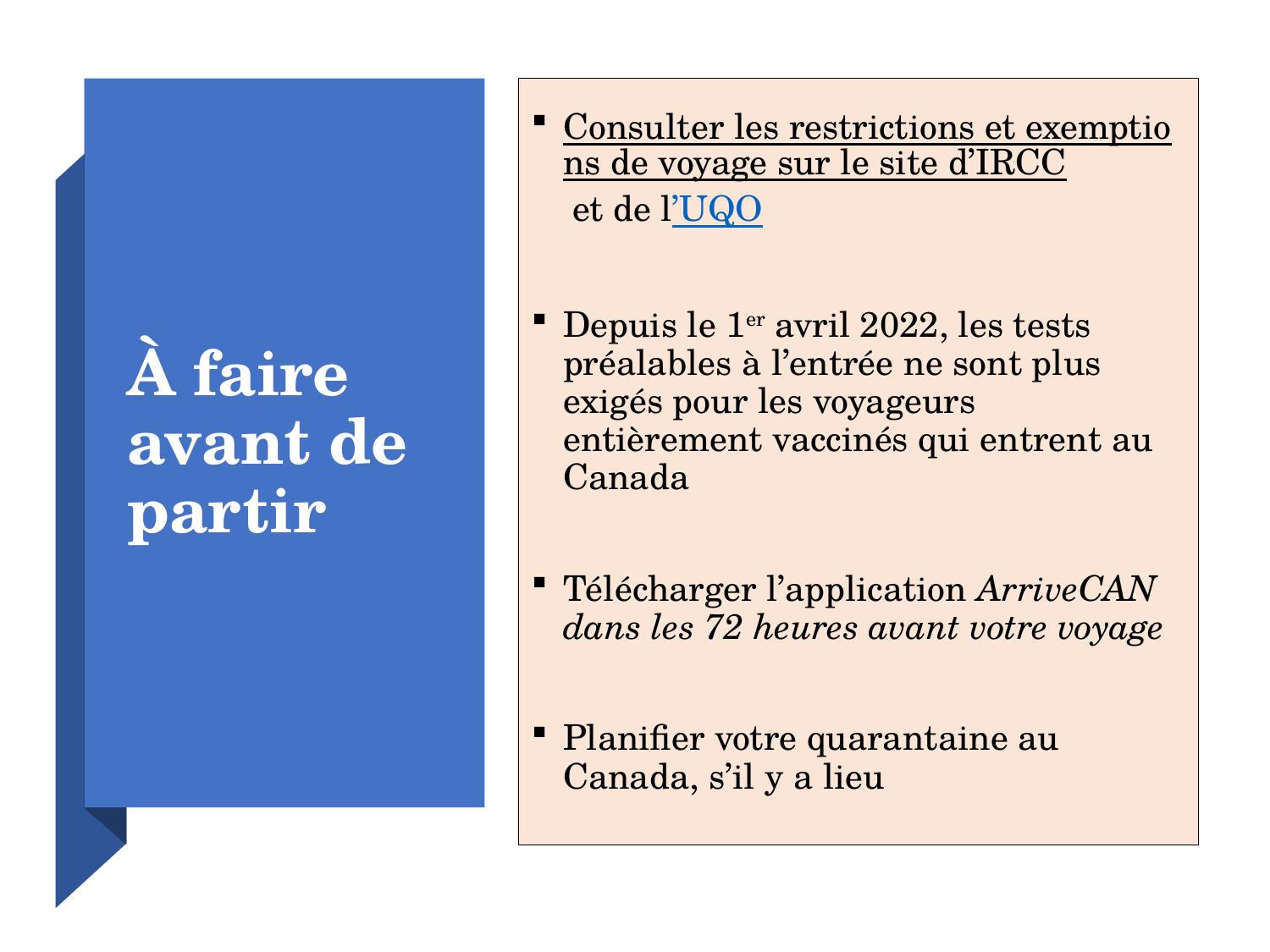

Consulter les restrictions et exemptions de voyage sur le site d’IRCC et de l’UQO

Depuis le 1er avril 2022, les tests préalables à l’entrée ne sont plus exigés pour les voyageurs entièrement vaccinés qui entrent au Canada

Télécharger l’application ArriveCAN dans les 72 heures avant votre voyage

Planifier votre quarantaine au Canada, s’il y a lieu

# À faire avant de partir